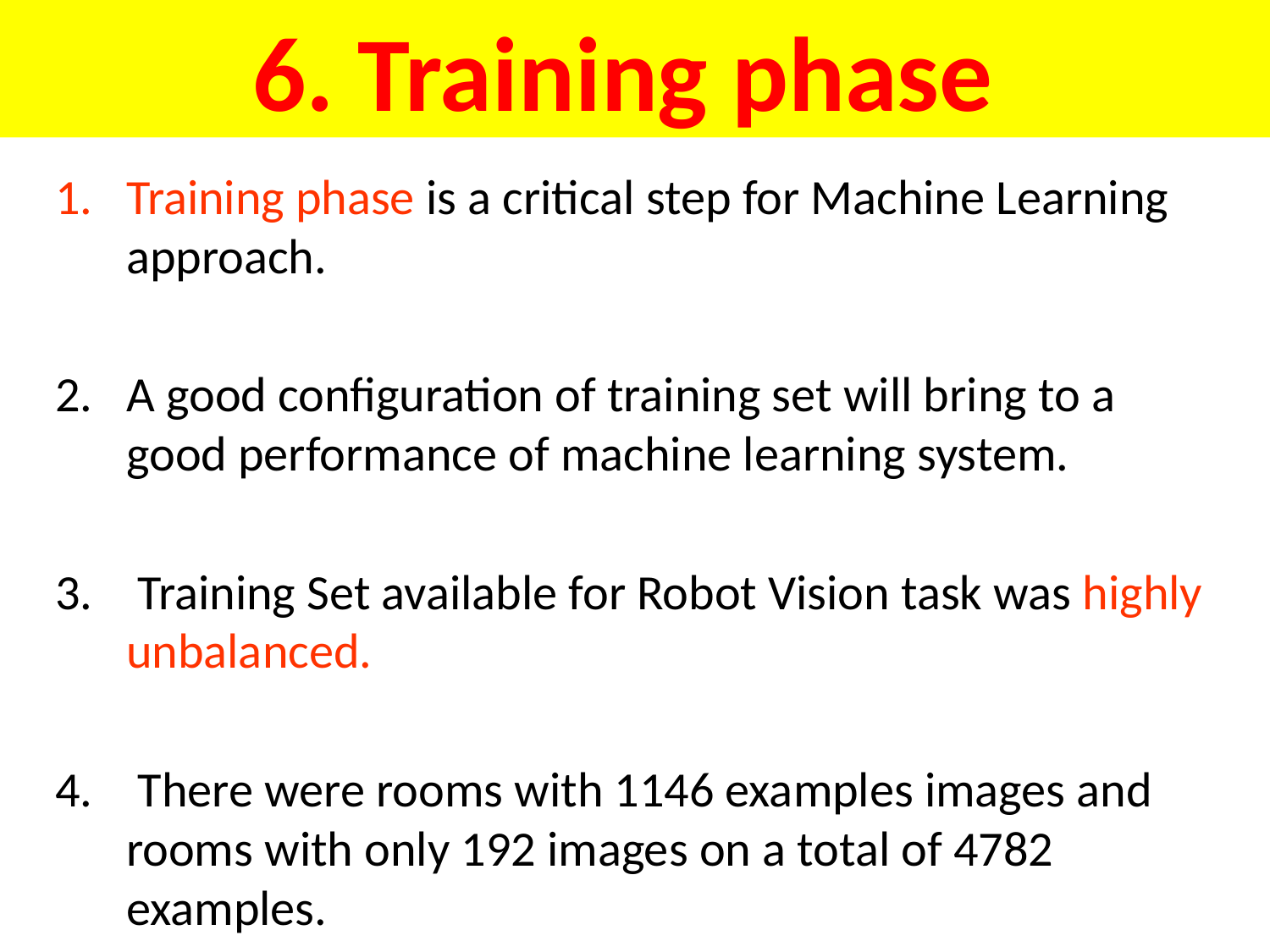

# 6. Training phase
Training phase is a critical step for Machine Learning approach.

A good configuration of training set will bring to a good performance of machine learning system.

 Training Set available for Robot Vision task was highly unbalanced.

 There were rooms with 1146 examples images and rooms with only 192 images on a total of 4782 examples.